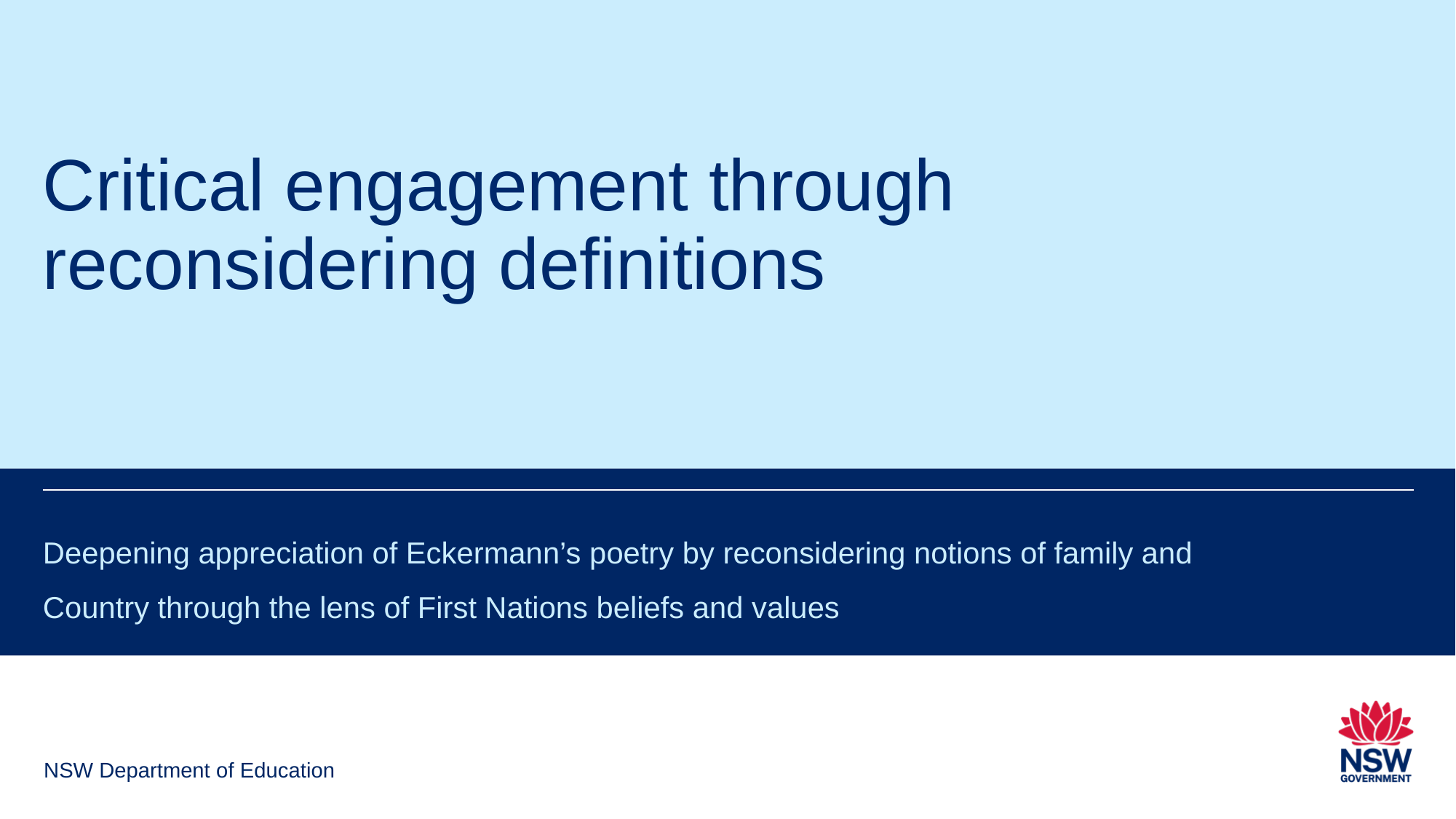

# Critical engagement through reconsidering definitions
Deepening appreciation of Eckermann’s poetry by reconsidering notions of family and Country through the lens of First Nations beliefs and values